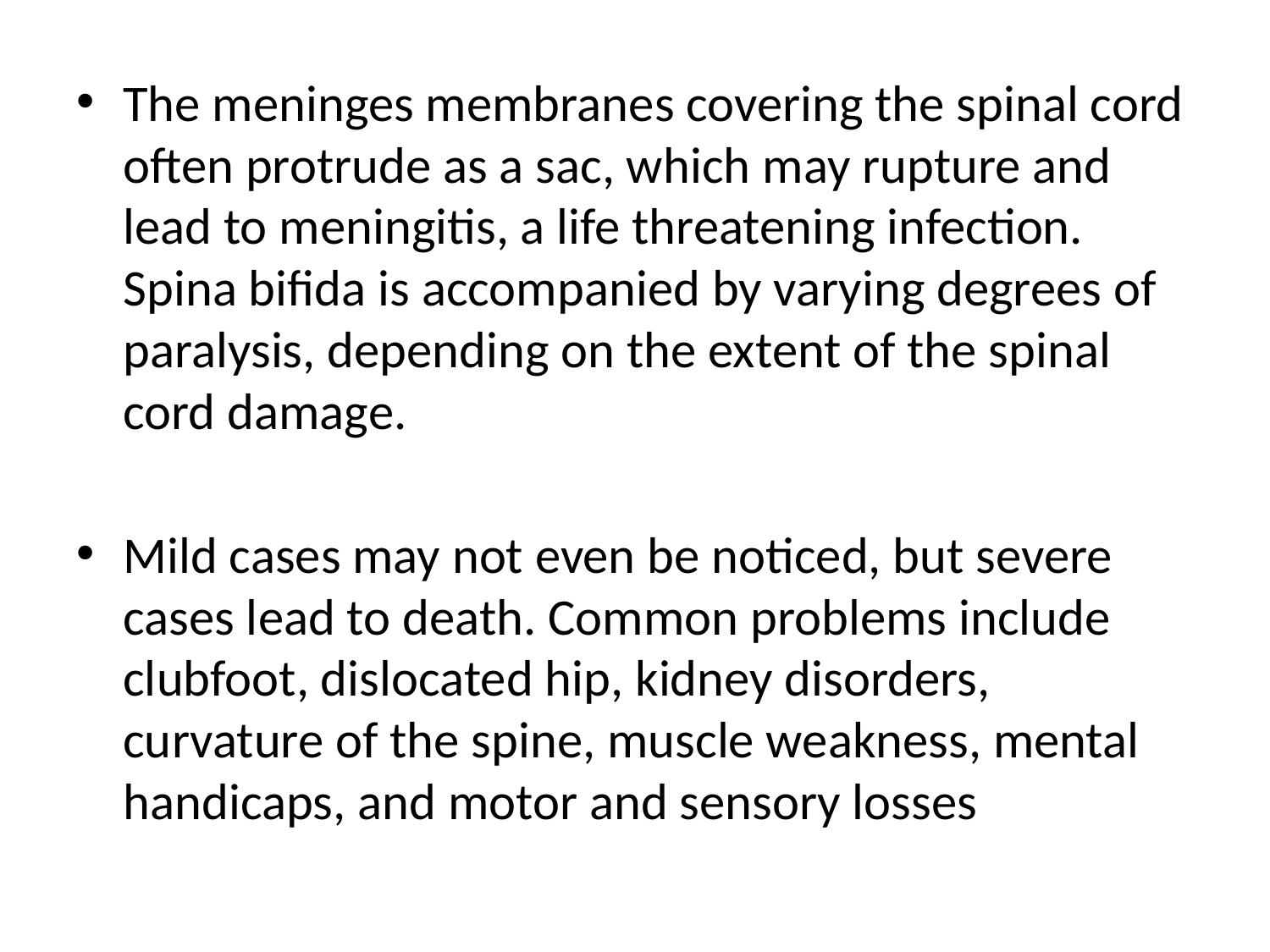

The meninges membranes covering the spinal cord often protrude as a sac, which may rupture and lead to meningitis, a life threatening infection. Spina bifida is accompanied by varying degrees of paralysis, depending on the extent of the spinal cord damage.

Mild cases may not even be noticed, but severe cases lead to death. Common problems include clubfoot, dislocated hip, kidney disorders, curvature of the spine, muscle weakness, mental handicaps, and motor and sensory losses